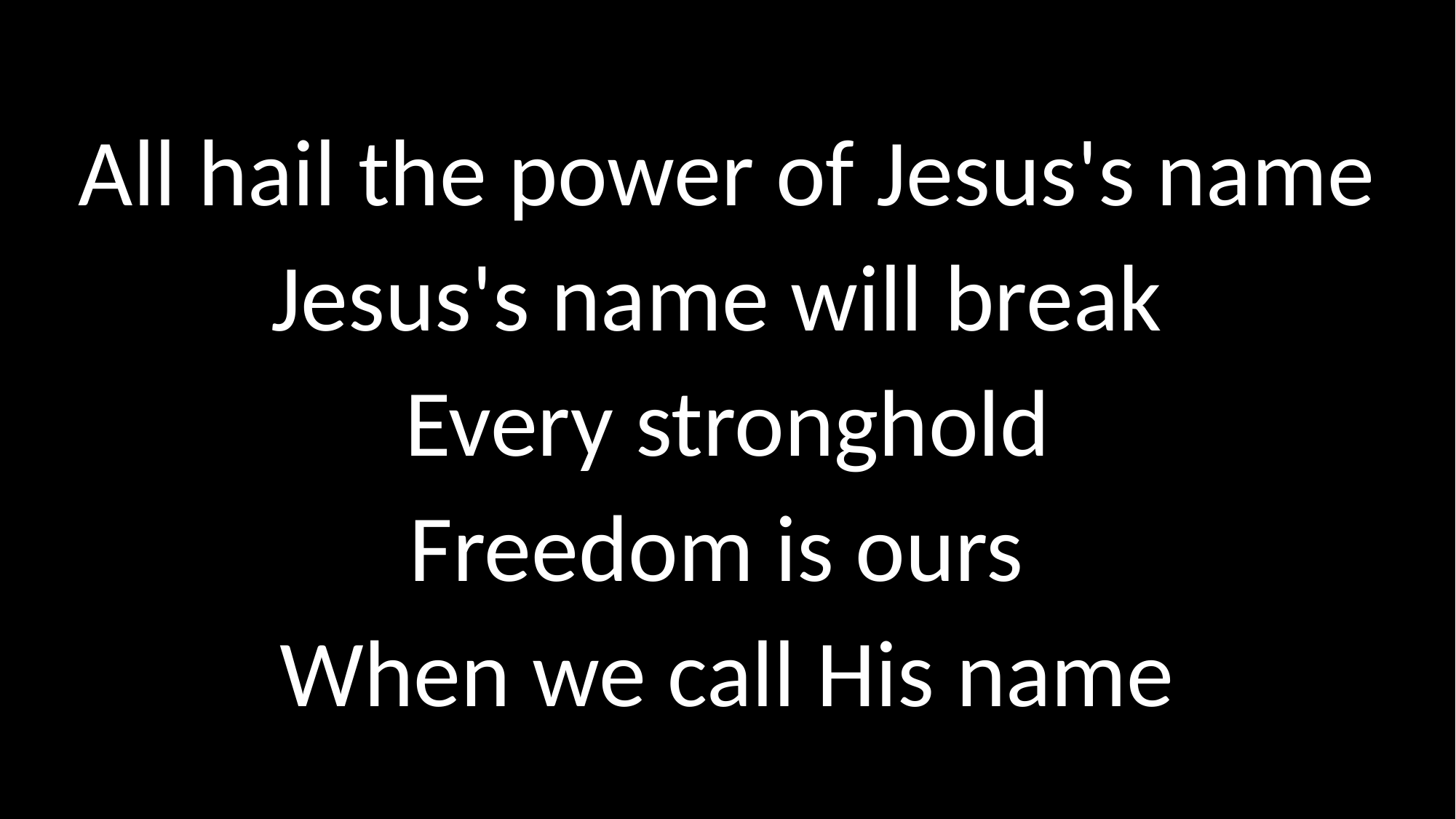

# All hail the power of Jesus's name Jesus's name will break Every stronghold Freedom is ours When we call His name